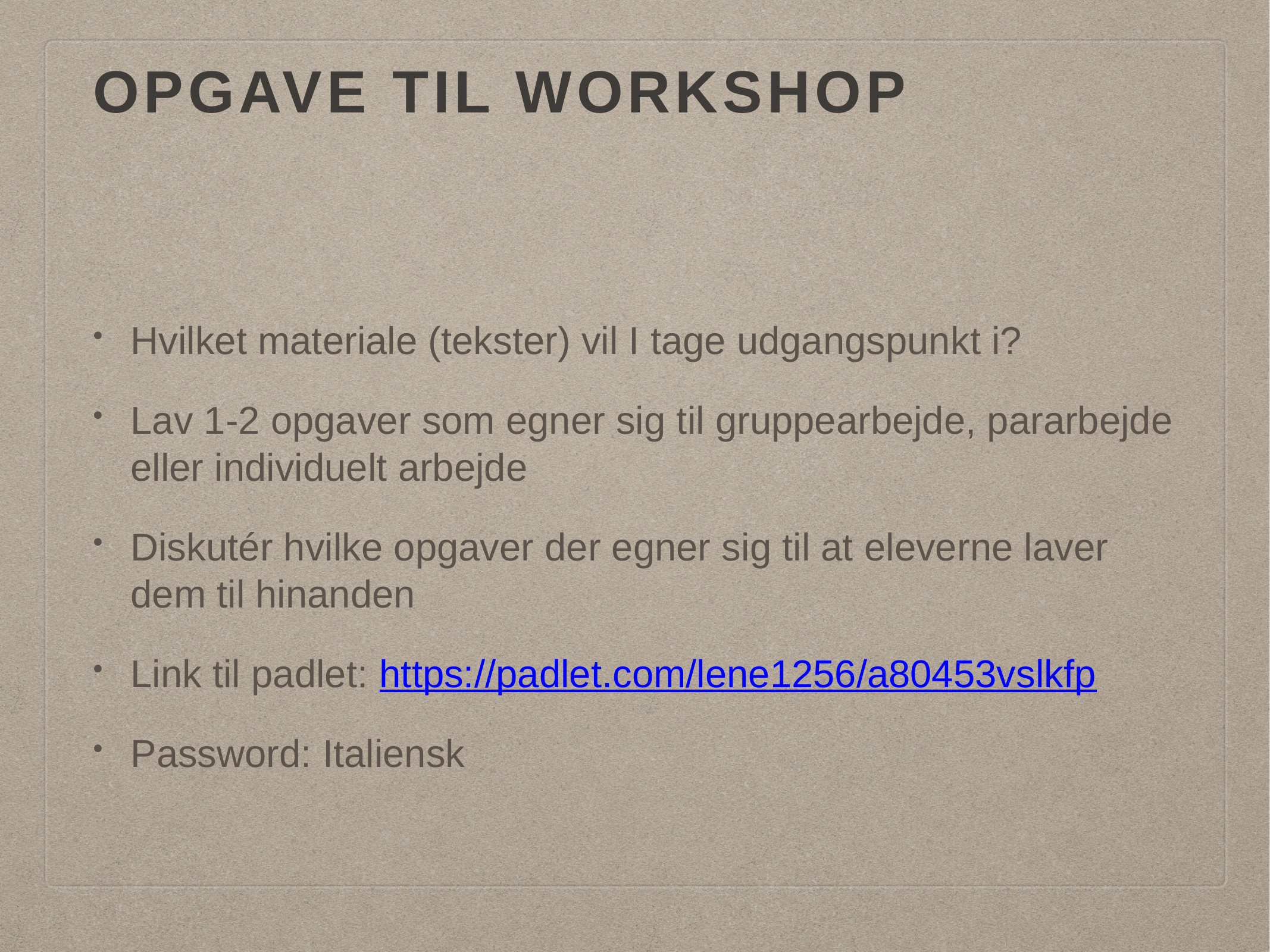

# OPGAVE TIL WORKSHOP
Hvilket materiale (tekster) vil I tage udgangspunkt i?
Lav 1-2 opgaver som egner sig til gruppearbejde, pararbejde eller individuelt arbejde
Diskutér hvilke opgaver der egner sig til at eleverne laver dem til hinanden
Link til padlet: https://padlet.com/lene1256/a80453vslkfp
Password: Italiensk